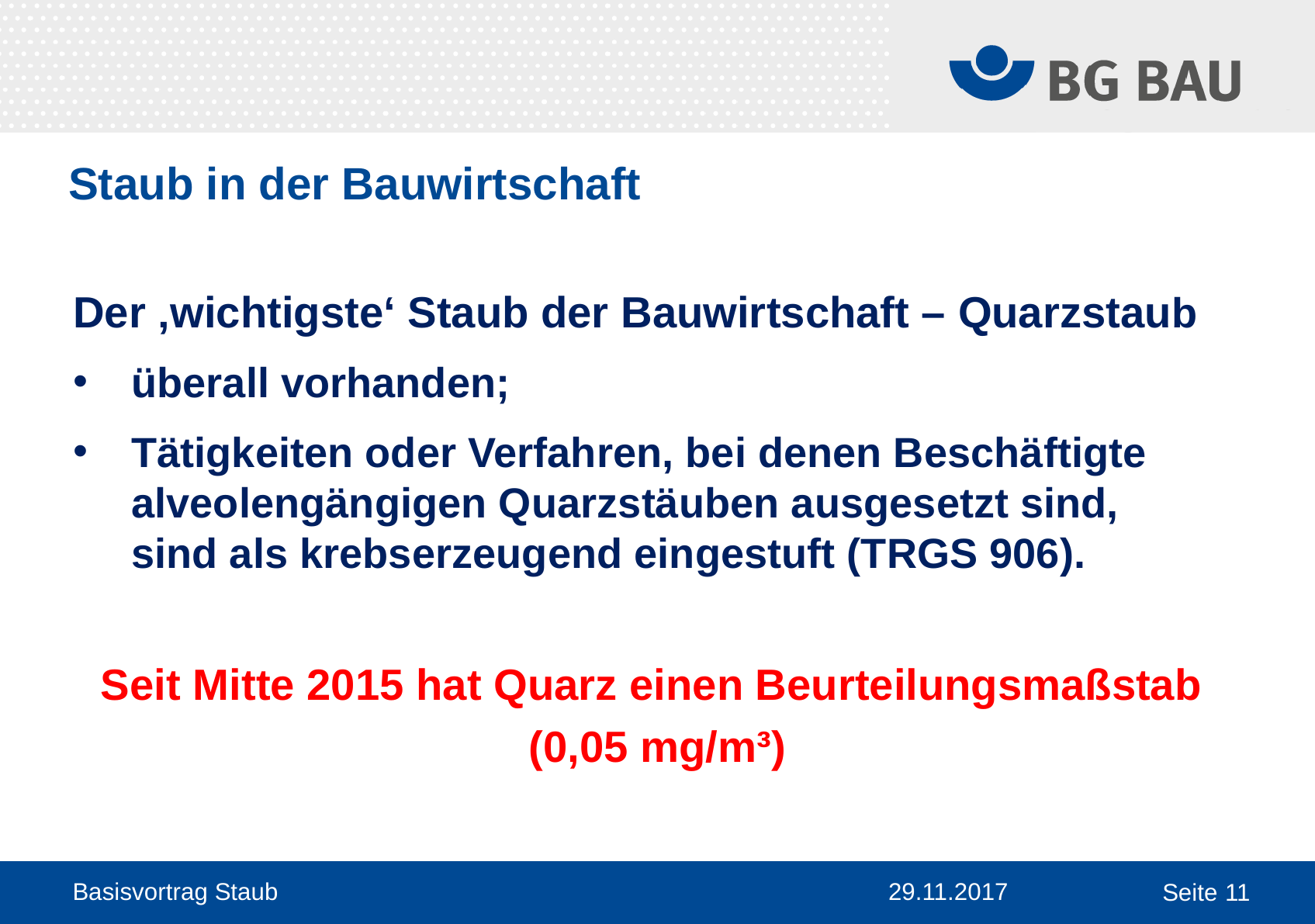

Staub in der Bauwirtschaft
Der ‚wichtigste‘ Staub der Bauwirtschaft – Quarzstaub
überall vorhanden;
Tätigkeiten oder Verfahren, bei denen Beschäftigte alveolengängigen Quarzstäuben ausgesetzt sind,
sind als krebserzeugend eingestuft (TRGS 906).
Seit Mitte 2015 hat Quarz einen Beurteilungsmaßstab
(0,05 mg/m³)
Basisvortrag Staub
29.11.2017
Seite 11